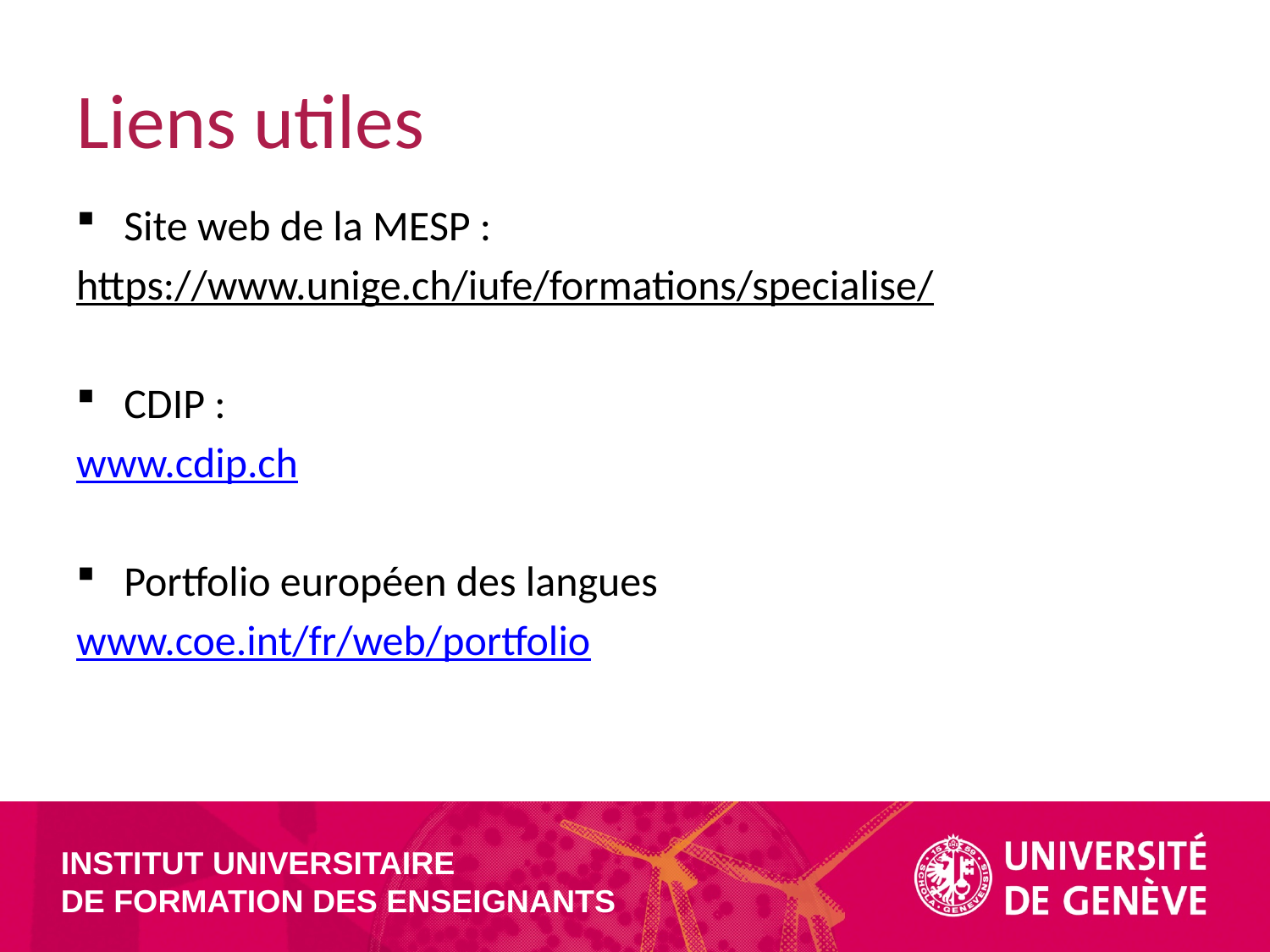

# Liens utiles
Site web de la MESP :
https://www.unige.ch/iufe/formations/specialise/

CDIP :
www.cdip.ch

Portfolio européen des langues
www.coe.int/fr/web/portfolio